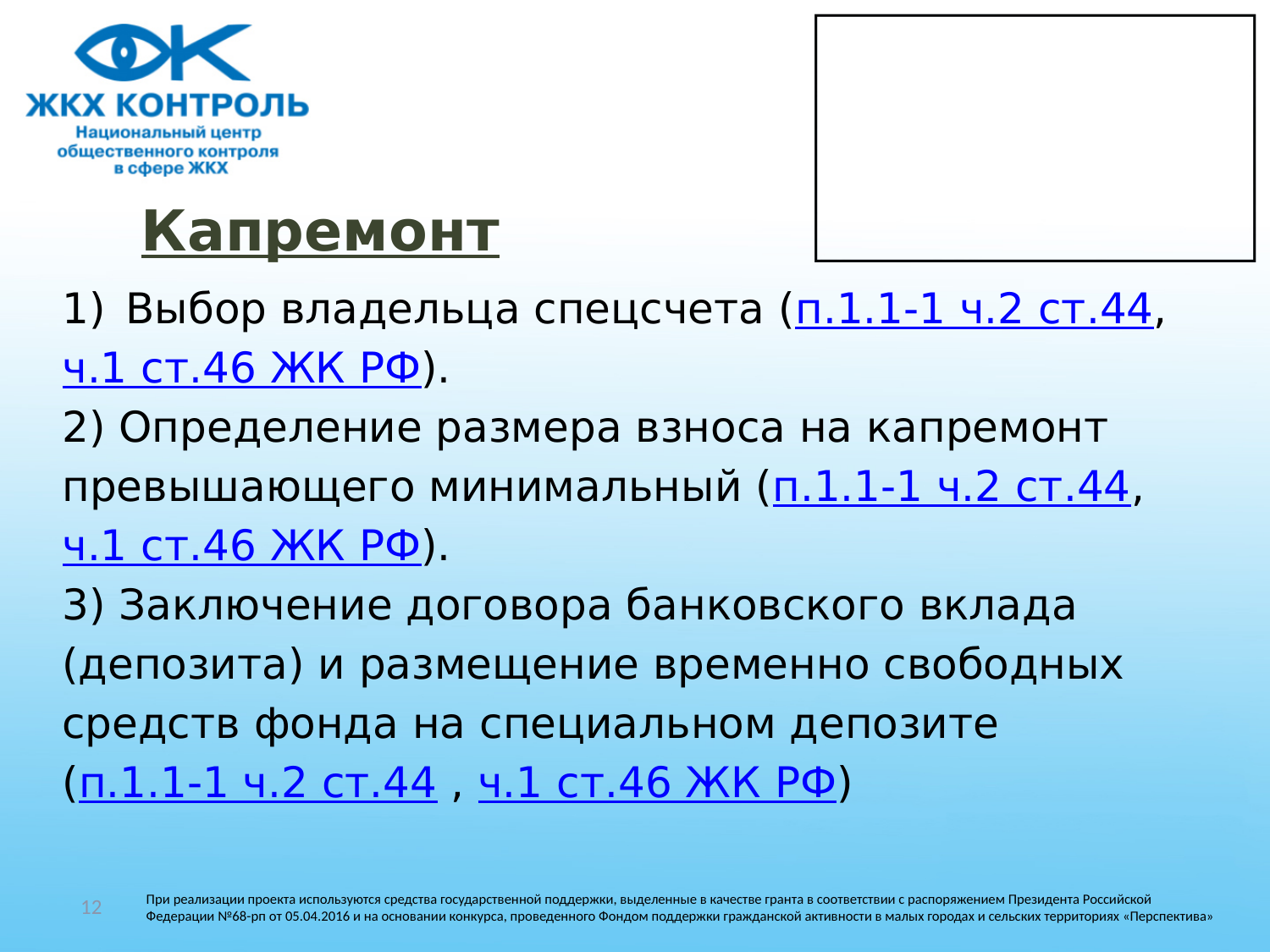

#
    Капремонт
Выбор владельца спецсчета (п.1.1-1 ч.2 ст.44,
ч.1 ст.46 ЖК РФ).
2) Определение размера взноса на капремонт
превышающего минимальный (п.1.1-1 ч.2 ст.44,
ч.1 ст.46 ЖК РФ).
3) Заключение договора банковского вклада
(депозита) и размещение временно свободных
средств фонда на специальном депозите
(п.1.1-1 ч.2 ст.44 , ч.1 ст.46 ЖК РФ)

12